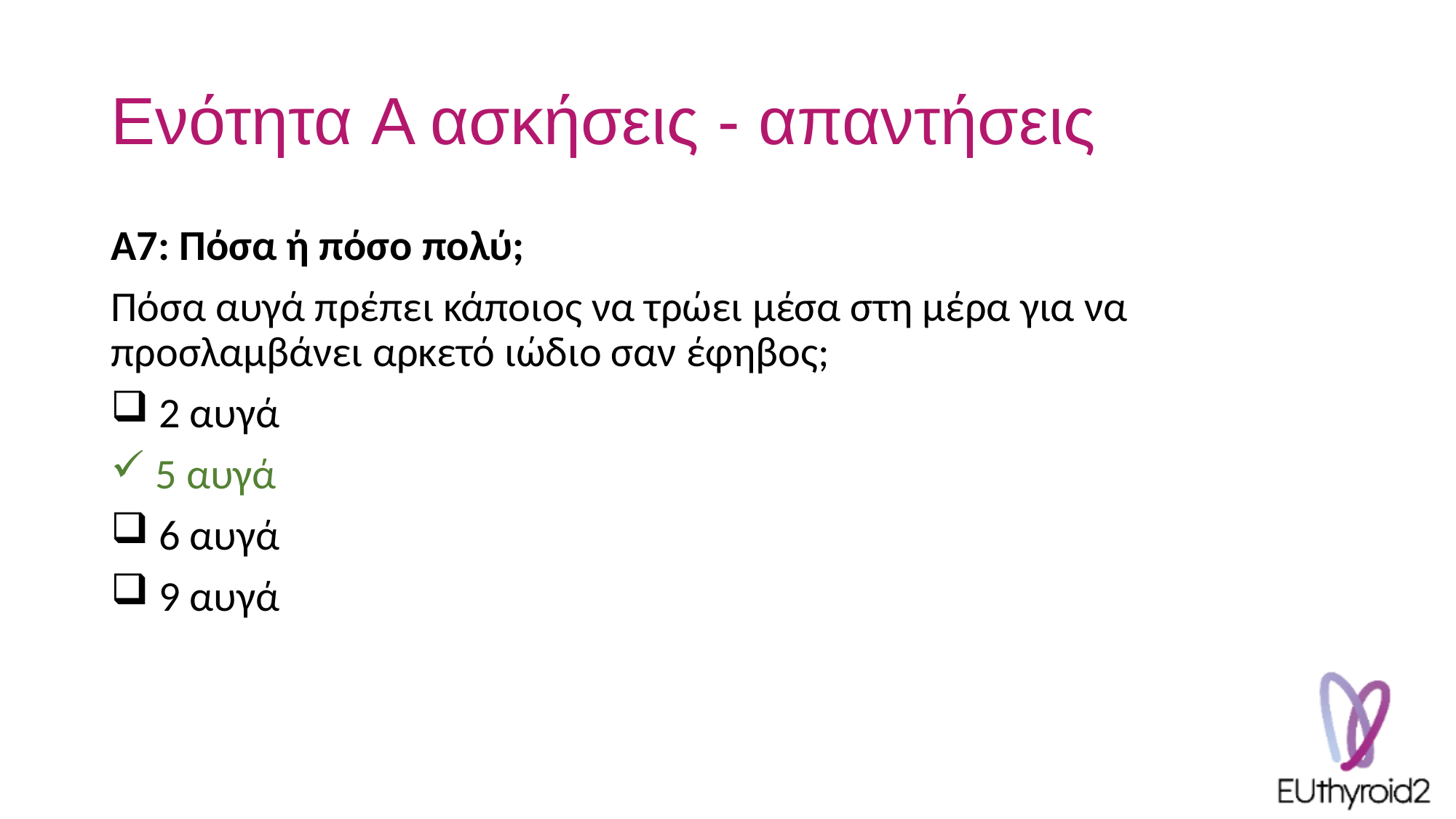

# Ενότητα A ασκήσεις - απαντήσεις
A7: Πόσα ή πόσο πολύ;
Πόσα αυγά πρέπει κάποιος να τρώει μέσα στη μέρα για να προσλαμβάνει αρκετό ιώδιο σαν έφηβος;
 2 αυγά
 5 αυγά
 6 αυγά
 9 αυγά